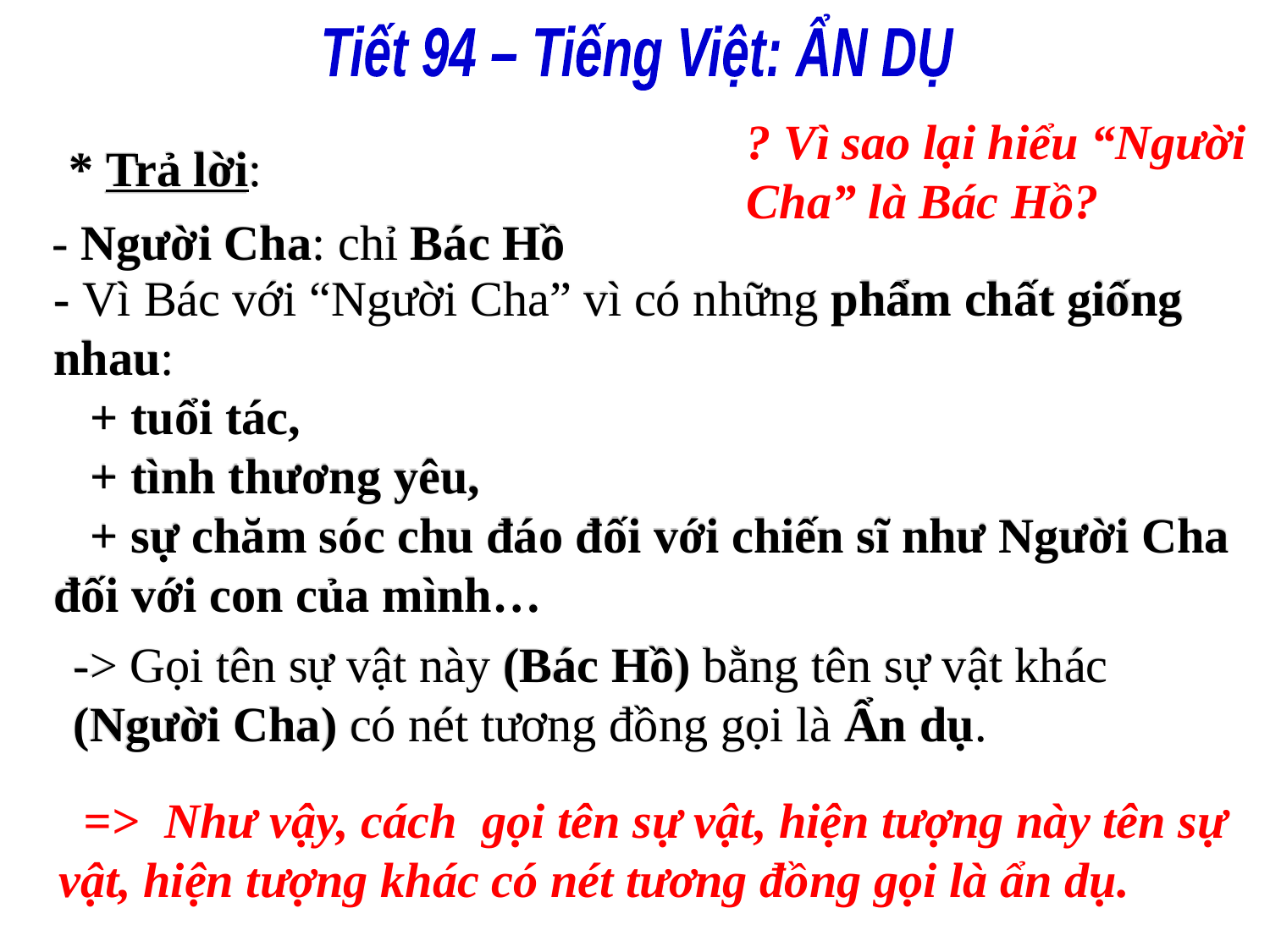

Tiết 94 – Tiếng Việt: ẨN DỤ
? Vì sao lại hiểu “Người Cha” là Bác Hồ?
* Trả lời:
- Người Cha: chỉ Bác Hồ
- Vì Bác với “Người Cha” vì có những phẩm chất giống nhau:
   + tuổi tác,
   + tình thương yêu,
   + sự chăm sóc chu đáo đối với chiến sĩ như Người Cha đối với con của mình…

-> Gọi tên sự vật này (Bác Hồ) bằng tên sự vật khác (Người Cha) có nét tương đồng gọi là Ẩn dụ.

  =>  Như vậy, cách  gọi tên sự vật, hiện tượng này tên sự vật, hiện tượng khác có nét tương đồng gọi là ẩn dụ.